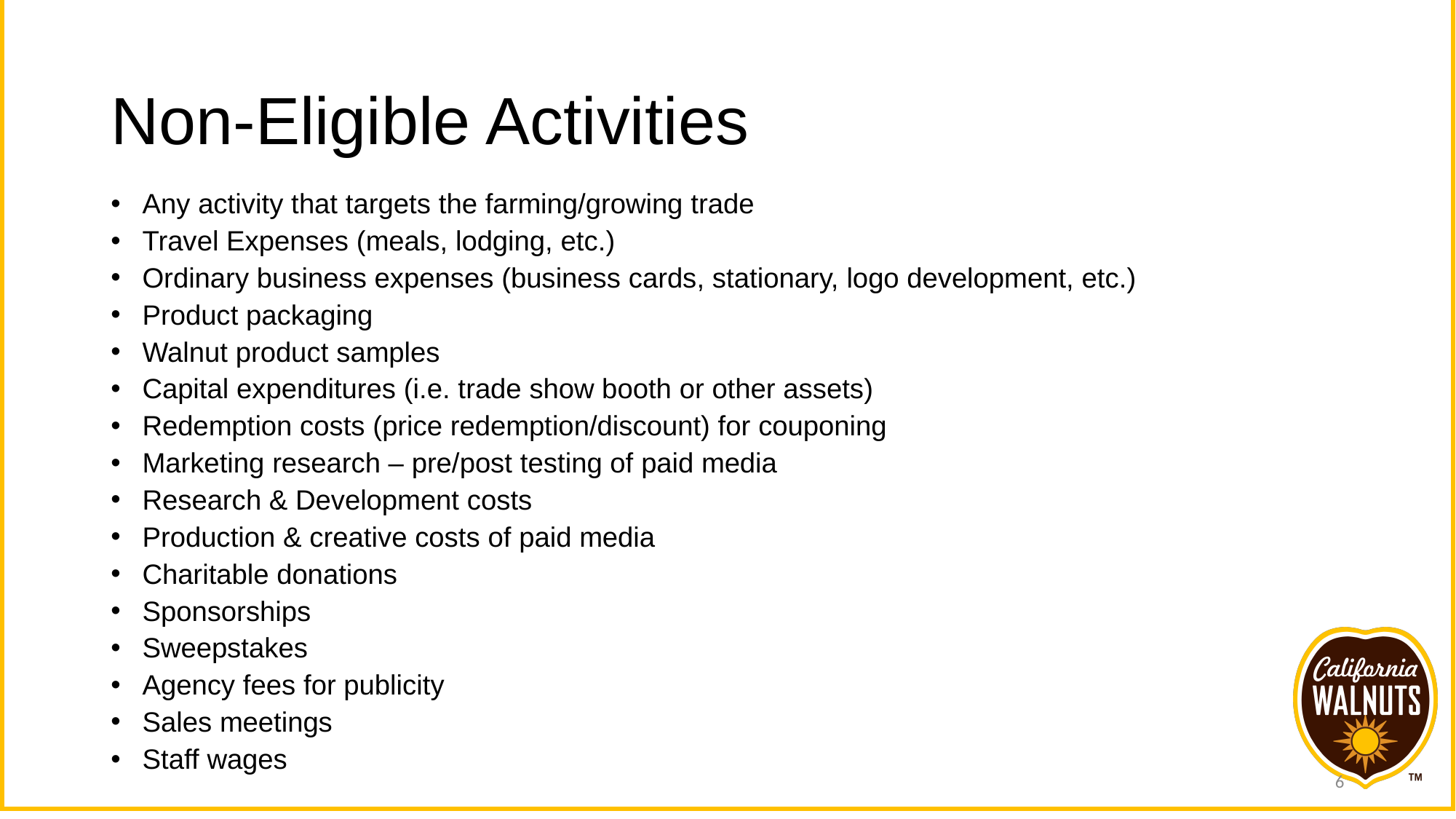

# Non-Eligible Activities
Any activity that targets the farming/growing trade
Travel Expenses (meals, lodging, etc.)
Ordinary business expenses (business cards, stationary, logo development, etc.)
Product packaging
Walnut product samples
Capital expenditures (i.e. trade show booth or other assets)
Redemption costs (price redemption/discount) for couponing
Marketing research – pre/post testing of paid media
Research & Development costs
Production & creative costs of paid media
Charitable donations
Sponsorships
Sweepstakes
Agency fees for publicity
Sales meetings
Staff wages

6